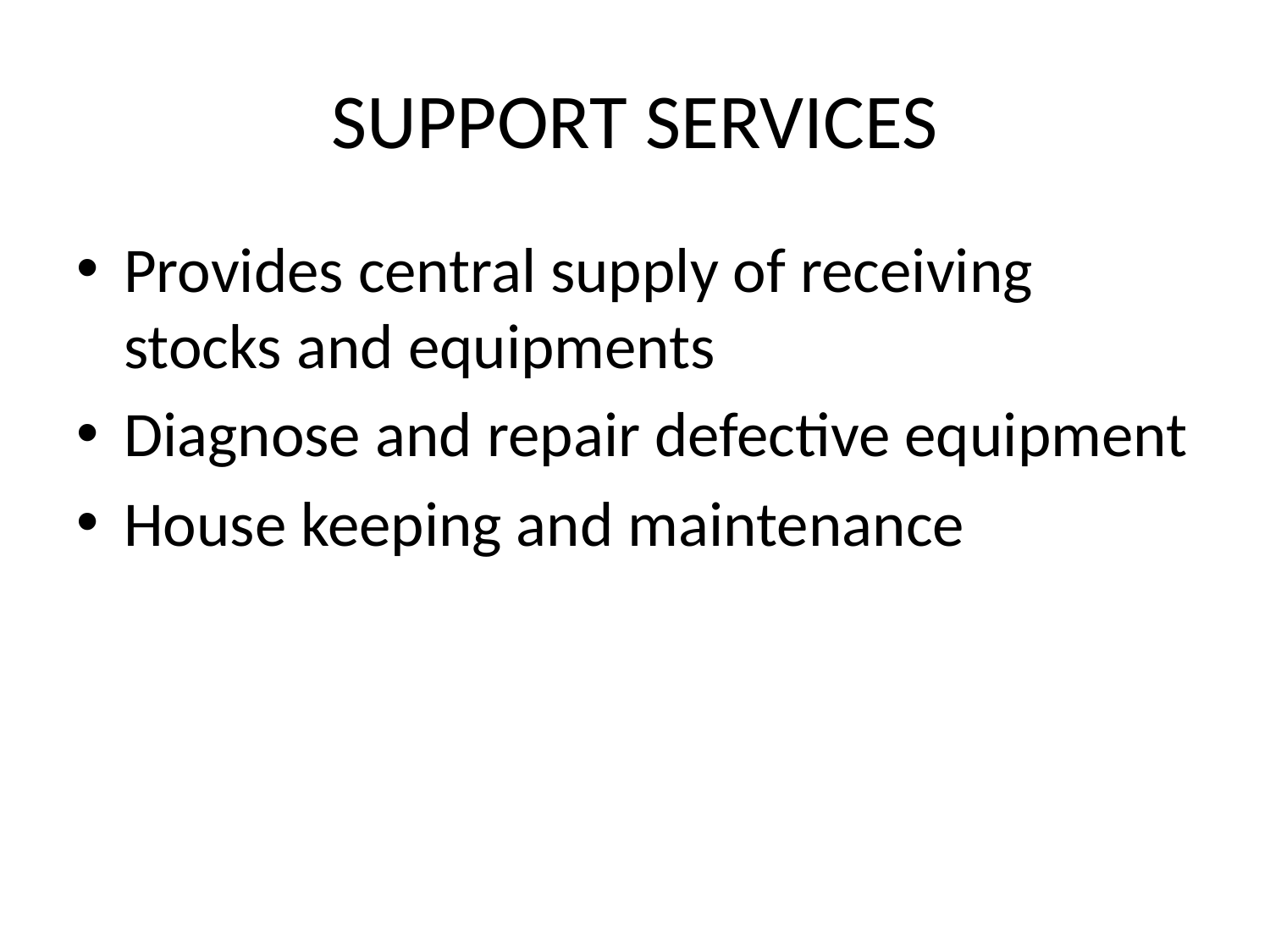

# SUPPORT SERVICES
Provides central supply of receiving stocks and equipments
Diagnose and repair defective equipment
House keeping and maintenance